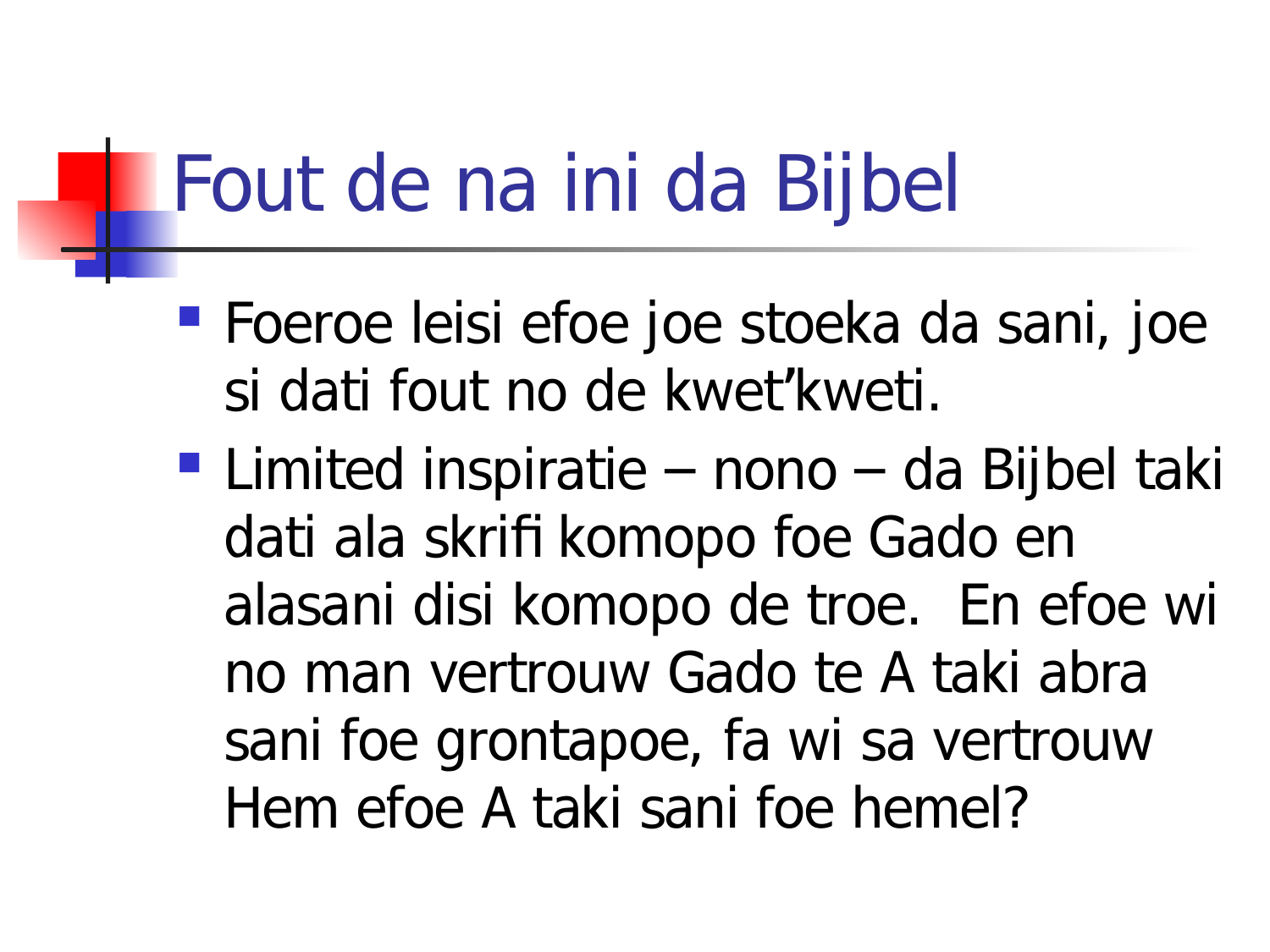

# Fout de na ini da Bijbel
Foeroe leisi efoe joe stoeka da sani, joe si dati fout no de kwet’kweti.
Limited inspiratie – nono – da Bijbel taki dati ala skrifi komopo foe Gado en alasani disi komopo de troe.  En efoe wi no man vertrouw Gado te A taki abra sani foe grontapoe, fa wi sa vertrouw Hem efoe A taki sani foe hemel?